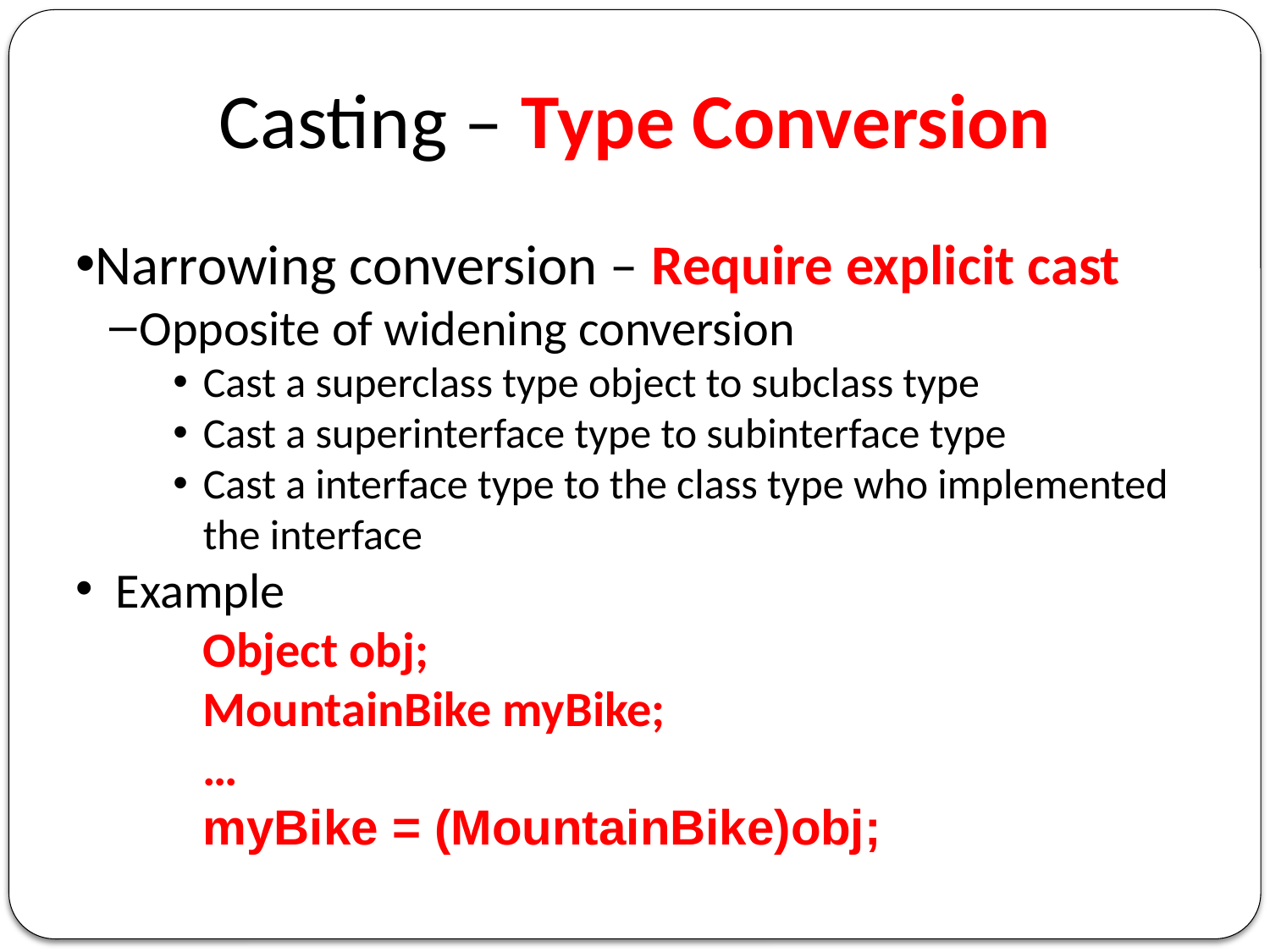

Casting – Type Conversion
Narrowing conversion – Require explicit cast
Opposite of widening conversion
Cast a superclass type object to subclass type
Cast a superinterface type to subinterface type
Cast a interface type to the class type who implemented the interface
Example
Object obj;
MountainBike myBike;
…
myBike = (MountainBike)obj;